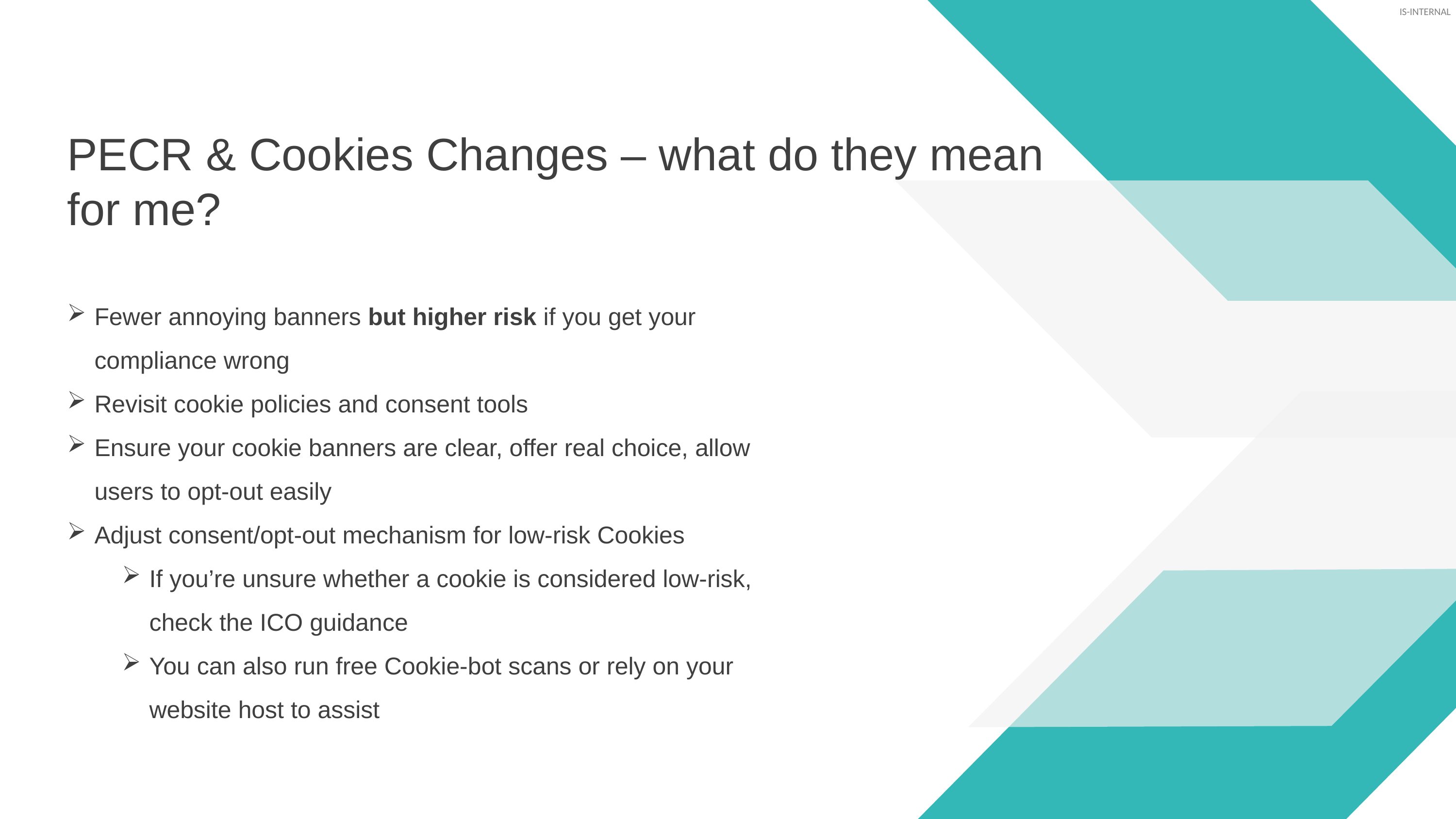

PECR & Cookies Changes – what do they mean for me?

Fewer annoying banners but higher risk if you get your compliance wrong
Revisit cookie policies and consent tools
Ensure your cookie banners are clear, offer real choice, allow users to opt-out easily
Adjust consent/opt-out mechanism for low-risk Cookies
If you’re unsure whether a cookie is considered low-risk, check the ICO guidance
You can also run free Cookie-bot scans or rely on your website host to assist